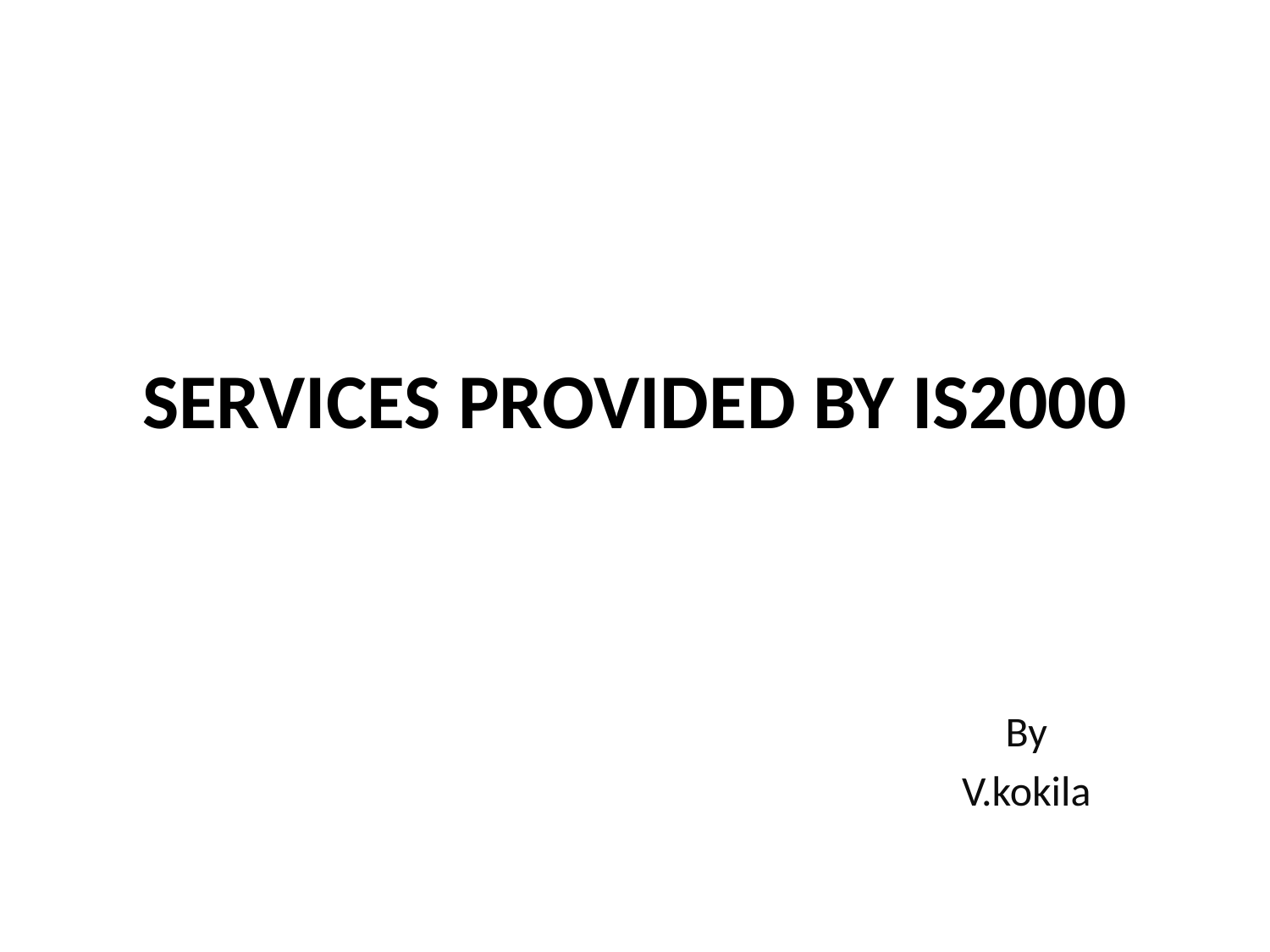

# SERVICES PROVIDED BY IS2000
By
V.kokila